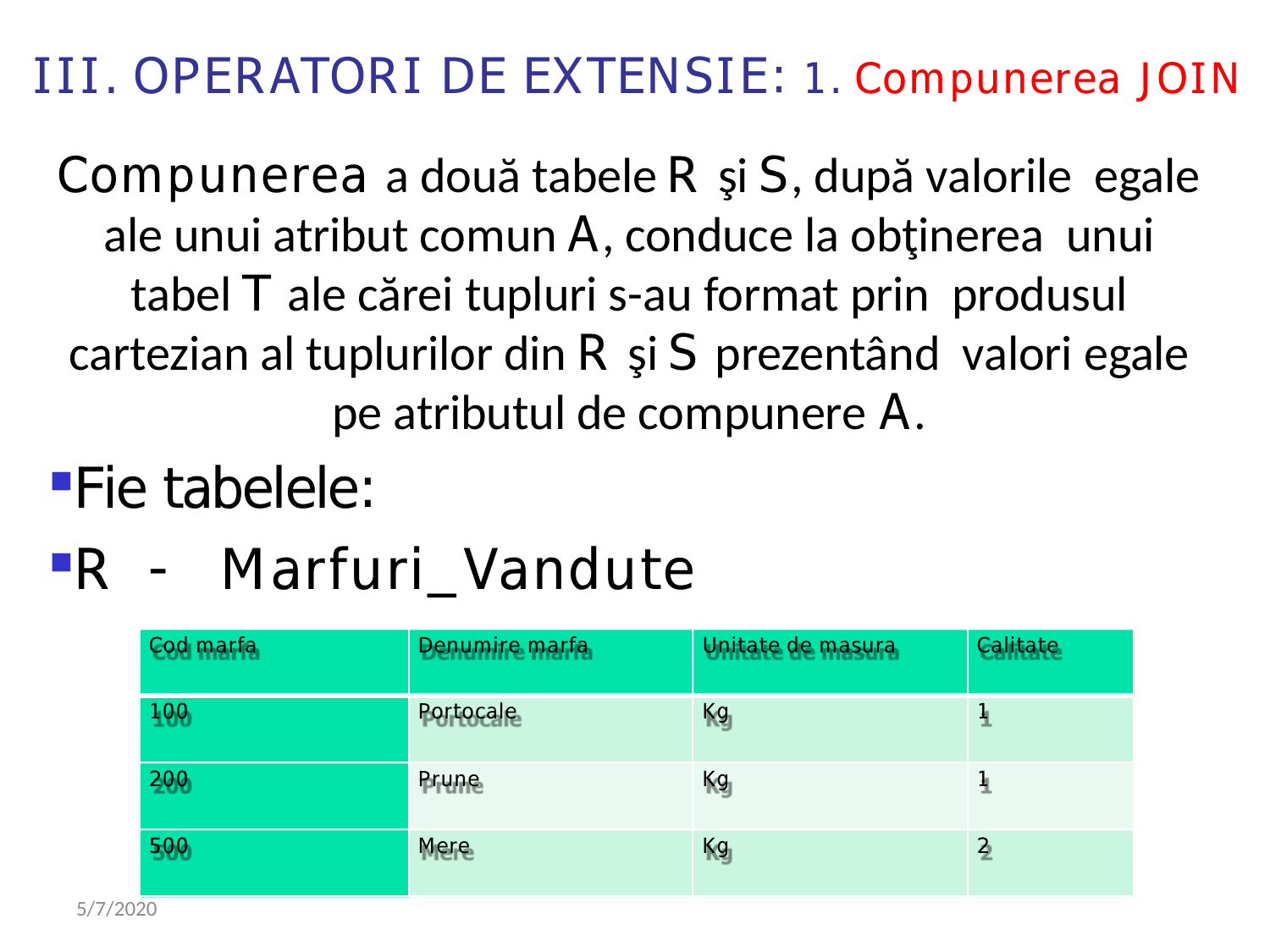

III. OPERATORI DE EXTENSIE: 1. Compunerea JOIN
# Compunerea a două tabele R şi S, după valorile  egale ale unui atribut comun A, conduce la obţinerea  unui tabel T ale cărei tupluri s-au format prin  produsul cartezian al tuplurilor din R şi S prezentând  valori egale pe atributul de compunere A.
Fie tabelele:
R  -   Marfuri_Vandute
| Cod marfa | Denumire marfa | Unitate de masura | Calitate |
| --- | --- | --- | --- |
| 100 | Portocale | Kg | 1 |
| 200 | Prune | Kg | 1 |
| 500 | Mere | Kg | 2 |

5/7/2020